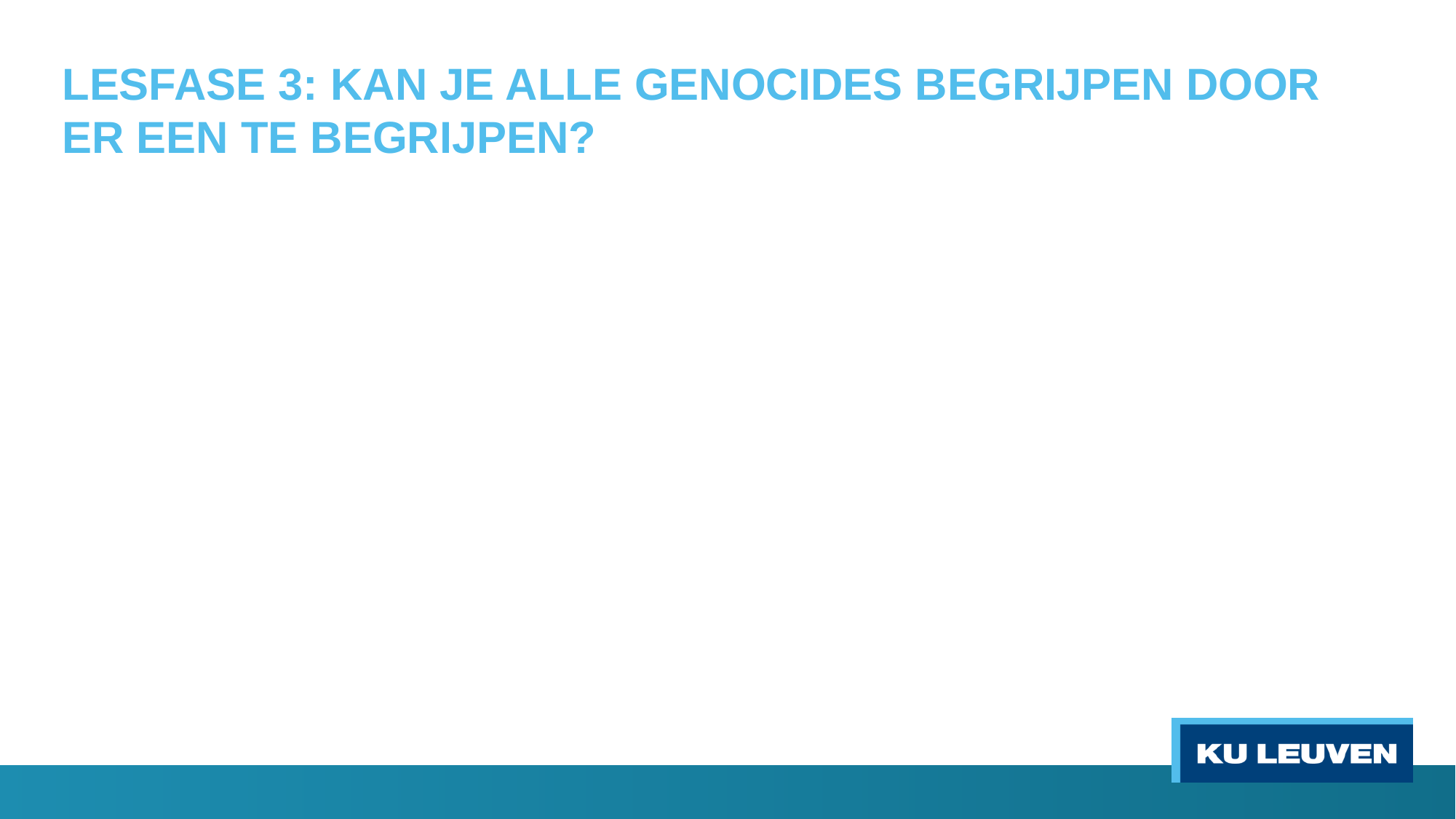

# LESFASE 3: KAN JE ALLE GENOCIDES BEGRIJPEN DOOR ER EEN TE BEGRIJPEN?